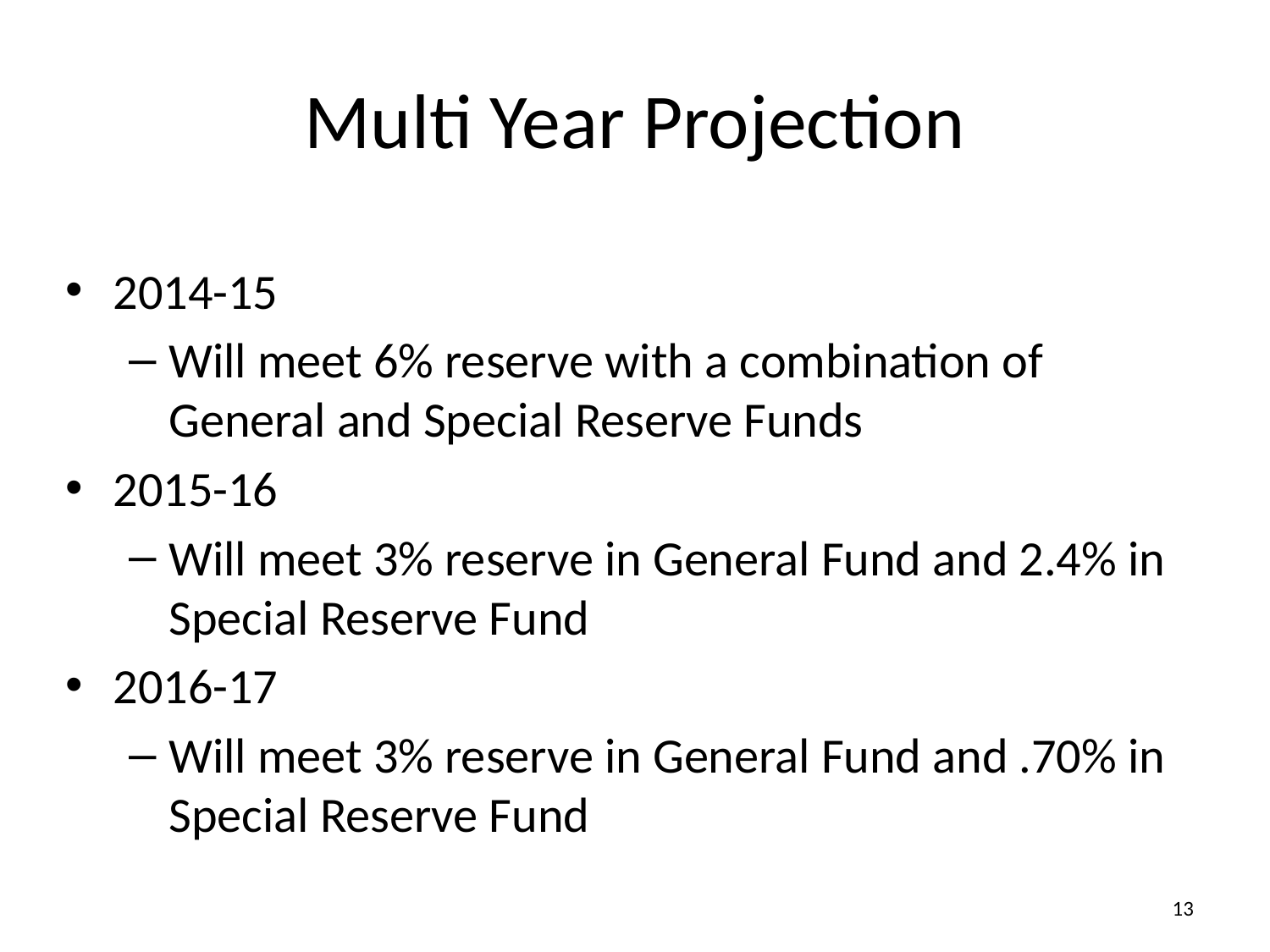

# Multi Year Projection

2014-15
Will meet 6% reserve with a combination of General and Special Reserve Funds
2015-16
Will meet 3% reserve in General Fund and 2.4% in Special Reserve Fund
2016-17
Will meet 3% reserve in General Fund and .70% in Special Reserve Fund

13